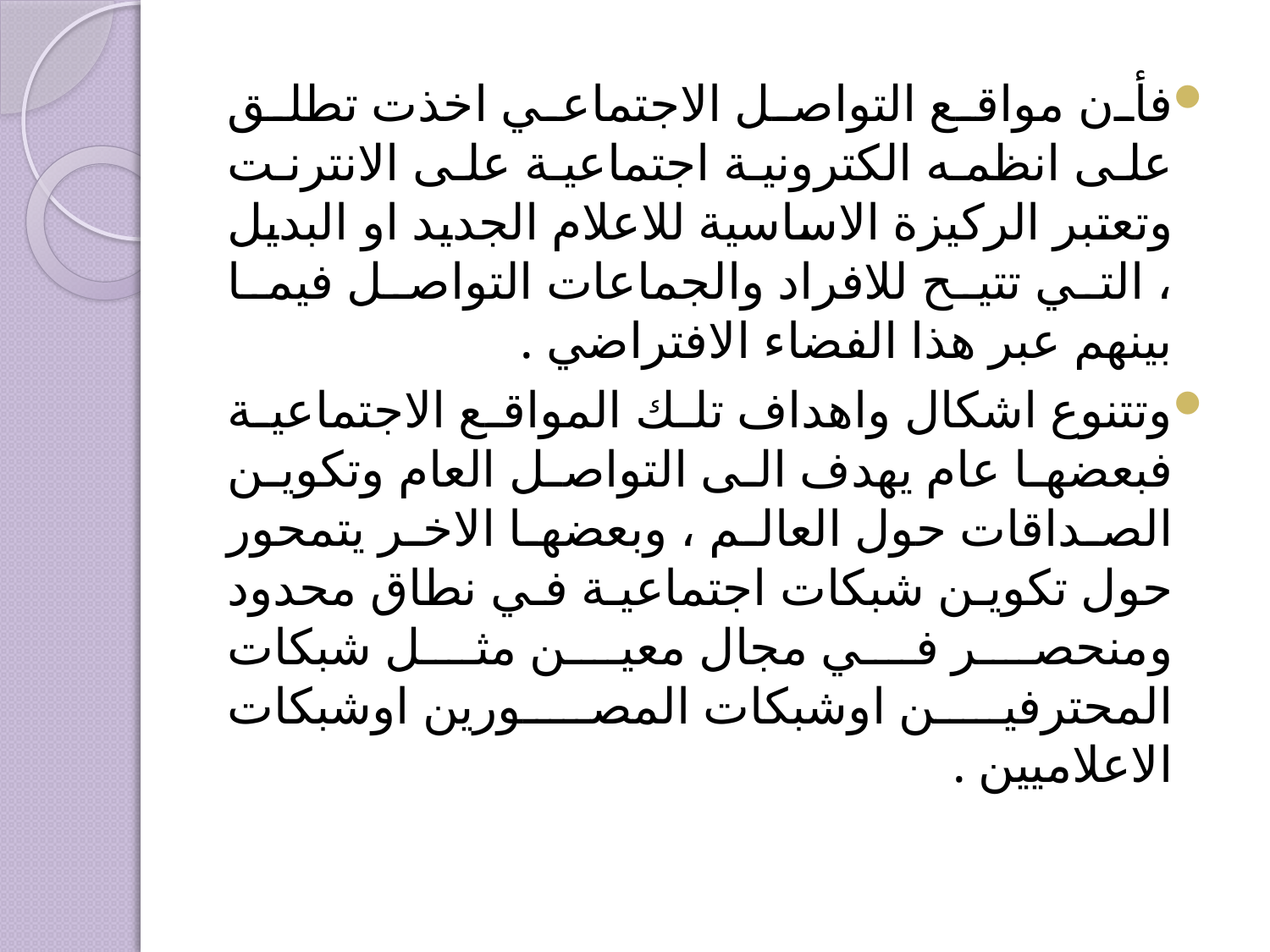

فأن مواقع التواصل الاجتماعي اخذت تطلق على انظمه الكترونية اجتماعية على الانترنت وتعتبر الركيزة الاساسية للاعلام الجديد او البديل ، التي تتيح للافراد والجماعات التواصل فيما بينهم عبر هذا الفضاء الافتراضي .
وتتنوع اشكال واهداف تلك المواقع الاجتماعية فبعضها عام يهدف الى التواصل العام وتكوين الصداقات حول العالم ، وبعضها الاخر يتمحور حول تكوين شبكات اجتماعية في نطاق محدود ومنحصر في مجال معين مثل شبكات المحترفين اوشبكات المصورين اوشبكات الاعلاميين .